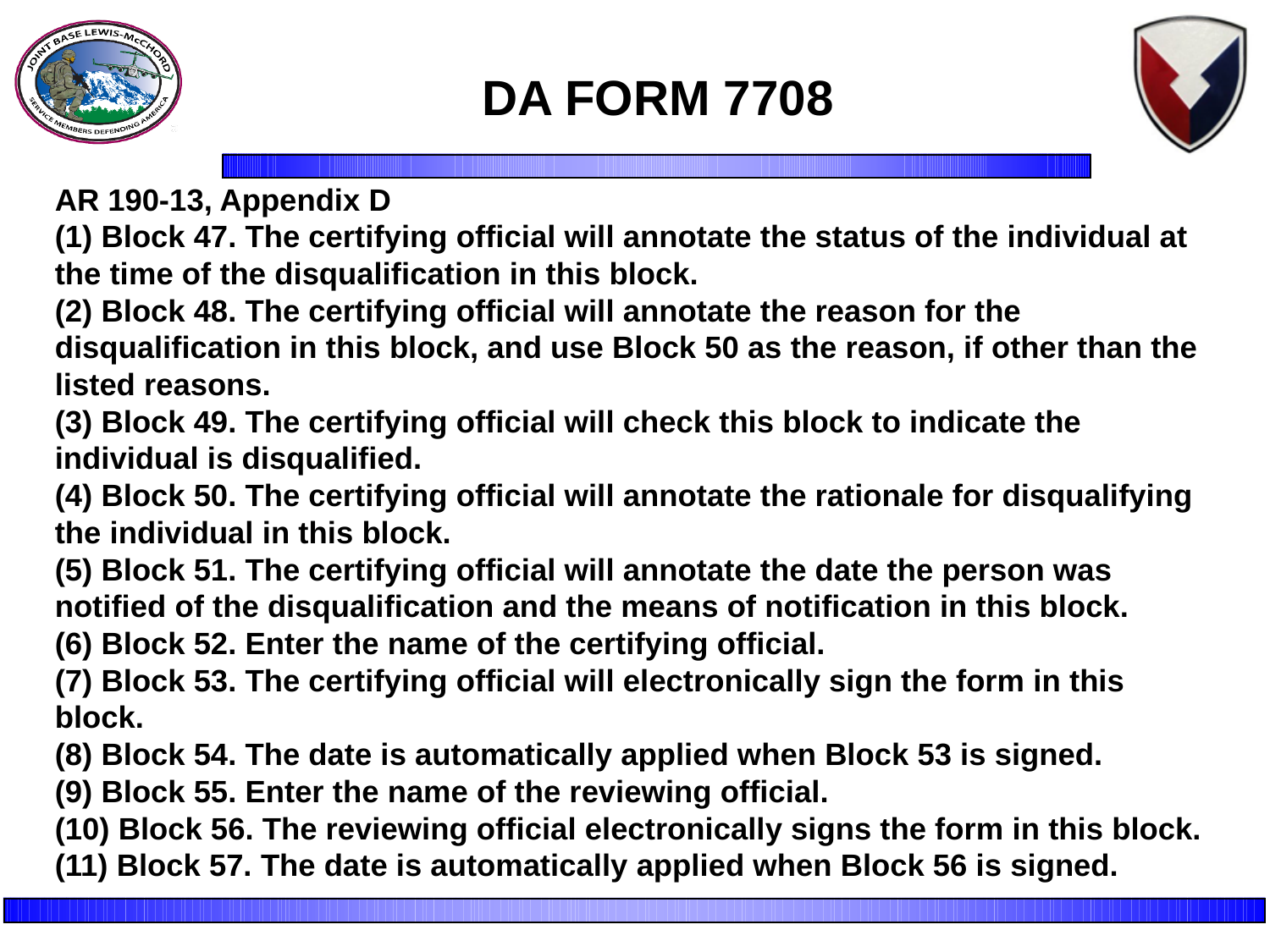

# DA FORM 7708
AR 190-13, Appendix D
(1) Block 47. The certifying official will annotate the status of the individual at the time of the disqualification in this block.
(2) Block 48. The certifying official will annotate the reason for the disqualification in this block, and use Block 50 as the reason, if other than the listed reasons.
(3) Block 49. The certifying official will check this block to indicate the individual is disqualified.
(4) Block 50. The certifying official will annotate the rationale for disqualifying the individual in this block.
(5) Block 51. The certifying official will annotate the date the person was notified of the disqualification and the means of notification in this block.
(6) Block 52. Enter the name of the certifying official.
(7) Block 53. The certifying official will electronically sign the form in this block.
(8) Block 54. The date is automatically applied when Block 53 is signed.
(9) Block 55. Enter the name of the reviewing official.
(10) Block 56. The reviewing official electronically signs the form in this block.
(11) Block 57. The date is automatically applied when Block 56 is signed.